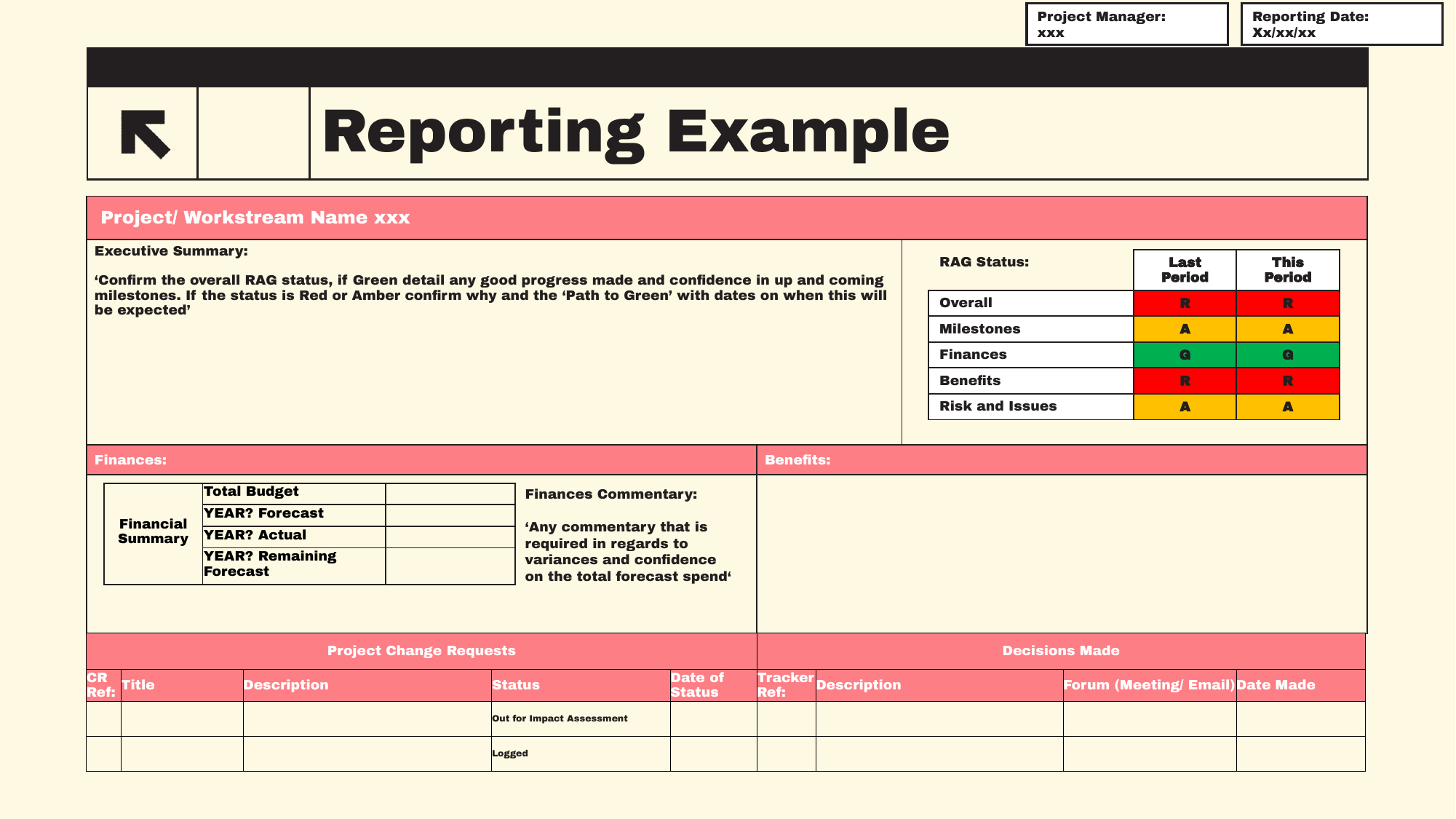

Project Manager:
xxx
Reporting Date:
Xx/xx/xx
# Reporting Example

1
| Project/ Workstream Name xxx |  |  |
| --- | --- | --- |
| Executive Summary: ‘Confirm the overall RAG status, if Green detail any good progress made and confidence in up and coming milestones. If the status is Red or Amber confirm why and the ‘Path to Green’ with dates on when this will be expected’ |  |  |
| Finances: | Benefits: |  |
|  |  |  |
| RAG Status: | Last Period | This Period |
| --- | --- | --- |
| Overall | R | R |
| Milestones | A | A |
| Finances | G | G |
| Benefits | R | R |
| Risk and Issues | A | A |
| Financial Summary | Total Budget |  |
| --- | --- | --- |
|  | YEAR? Forecast |  |
|  | YEAR? Actual |  |
|  | YEAR? Remaining Forecast |  |
Finances Commentary:

‘Any commentary that is required in regards to variances and confidence on the total forecast spend‘
| Project Change Requests |  |  |  |  |
| --- | --- | --- | --- | --- |
| CR Ref: | Title | Description | Status | Date of Status |
|  |  |  | Out for Impact Assessment |  |
|  |  |  | Logged |  |
| Decisions Made |  |  |  |
| --- | --- | --- | --- |
| Tracker Ref: | Description | Forum (Meeting/ Email) | Date Made |
|  |  |  |  |
|  |  |  |  |